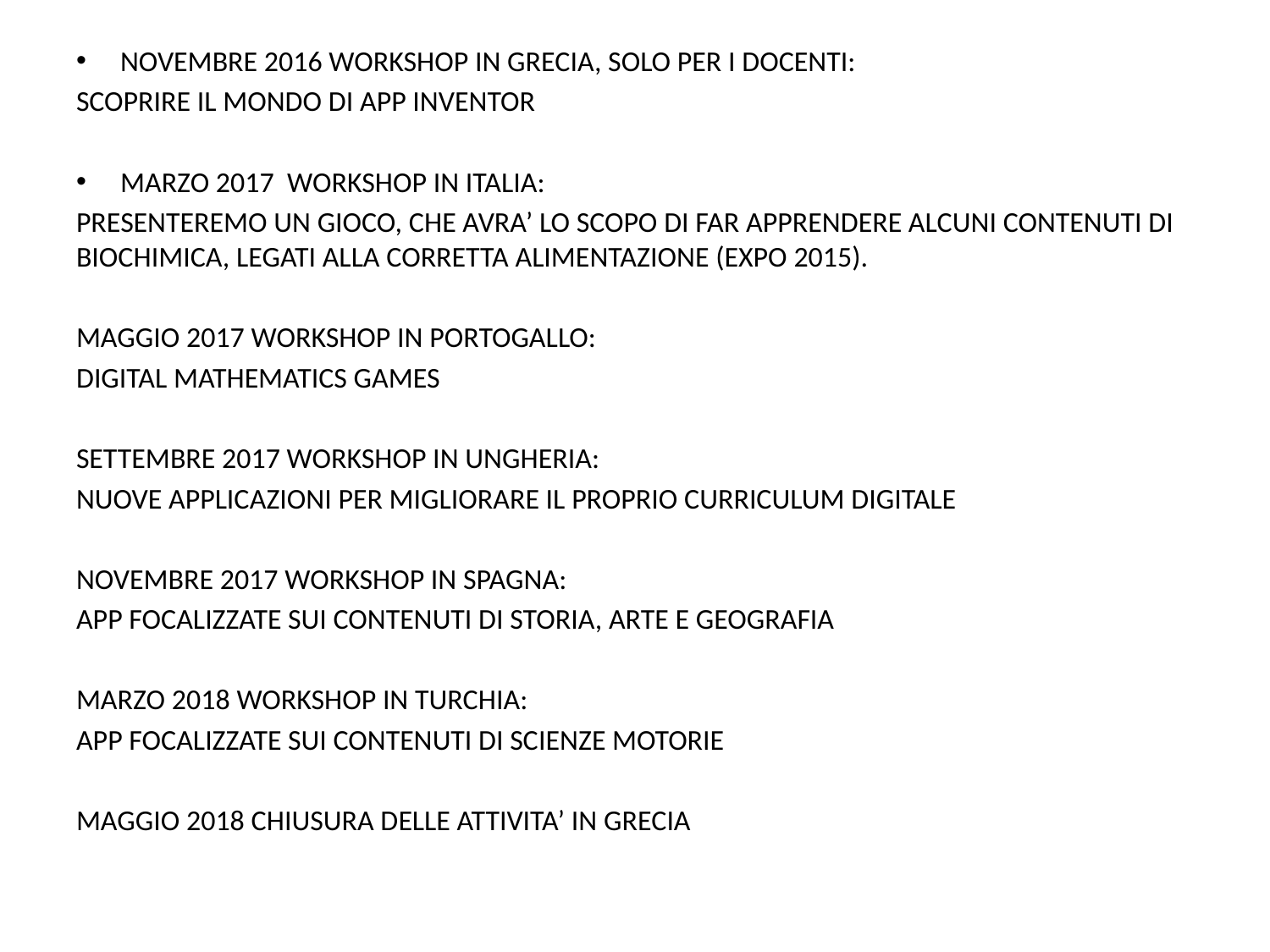

NOVEMBRE 2016 WORKSHOP IN GRECIA, SOLO PER I DOCENTI:
SCOPRIRE IL MONDO DI APP INVENTOR

MARZO 2017  WORKSHOP IN ITALIA:
PRESENTEREMO UN GIOCO, CHE AVRA’ LO SCOPO DI FAR APPRENDERE ALCUNI CONTENUTI DI BIOCHIMICA, LEGATI ALLA CORRETTA ALIMENTAZIONE (EXPO 2015).

MAGGIO 2017 WORKSHOP IN PORTOGALLO:
DIGITAL MATHEMATICS GAMES

SETTEMBRE 2017 WORKSHOP IN UNGHERIA:
NUOVE APPLICAZIONI PER MIGLIORARE IL PROPRIO CURRICULUM DIGITALE

NOVEMBRE 2017 WORKSHOP IN SPAGNA:
APP FOCALIZZATE SUI CONTENUTI DI STORIA, ARTE E GEOGRAFIA

MARZO 2018 WORKSHOP IN TURCHIA:
APP FOCALIZZATE SUI CONTENUTI DI SCIENZE MOTORIE

MAGGIO 2018 CHIUSURA DELLE ATTIVITA’ IN GRECIA